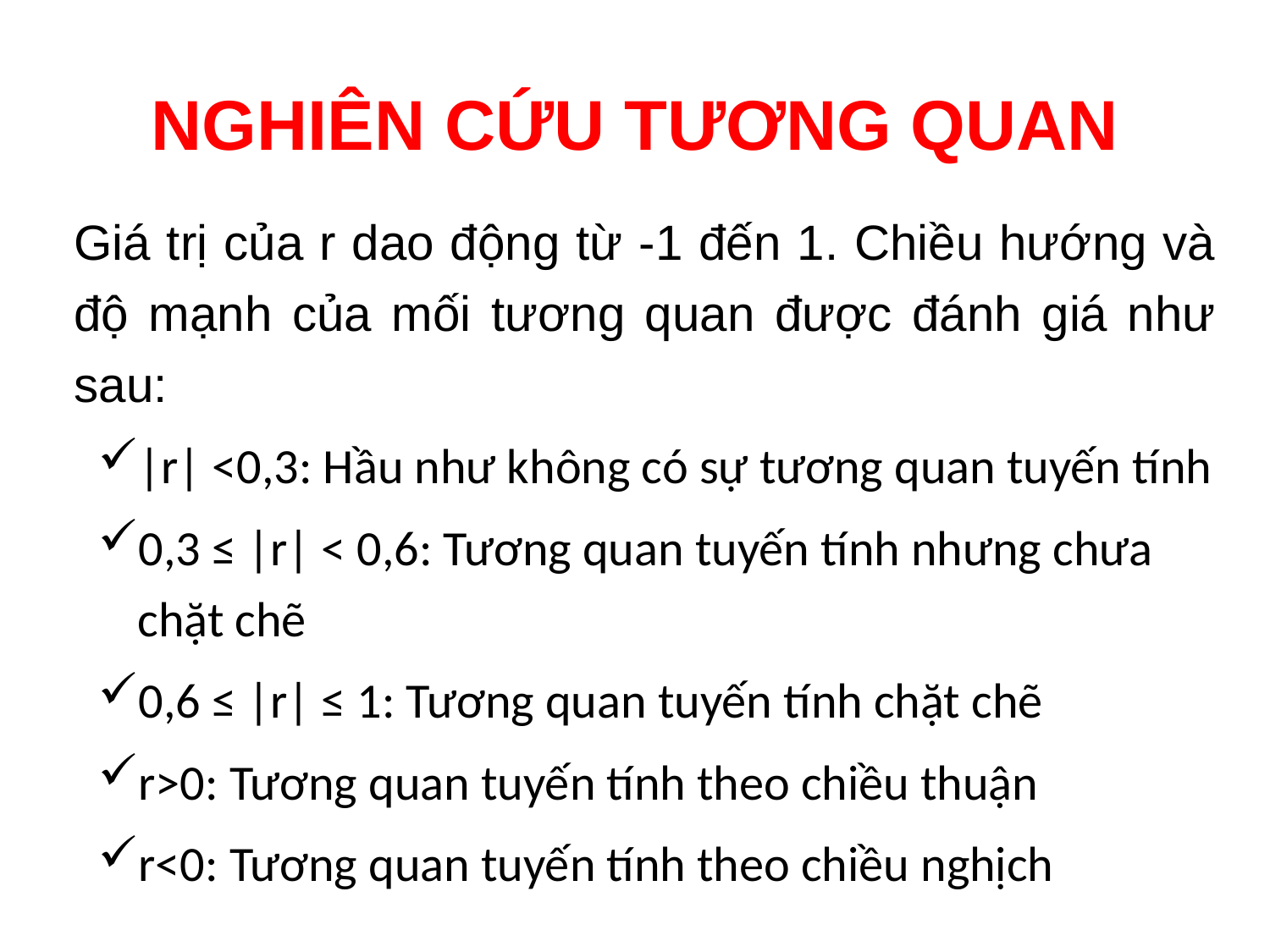

# NGHIÊN CỨU TƯƠNG QUAN
Giá trị của r dao động từ -1 đến 1. Chiều hướng và độ mạnh của mối tương quan được đánh giá như sau:
|r| <0,3: Hầu như không có sự tương quan tuyến tính
0,3 ≤ |r| < 0,6: Tương quan tuyến tính nhưng chưa chặt chẽ
0,6 ≤ |r| ≤ 1: Tương quan tuyến tính chặt chẽ
r>0: Tương quan tuyến tính theo chiều thuận
r<0: Tương quan tuyến tính theo chiều nghịch